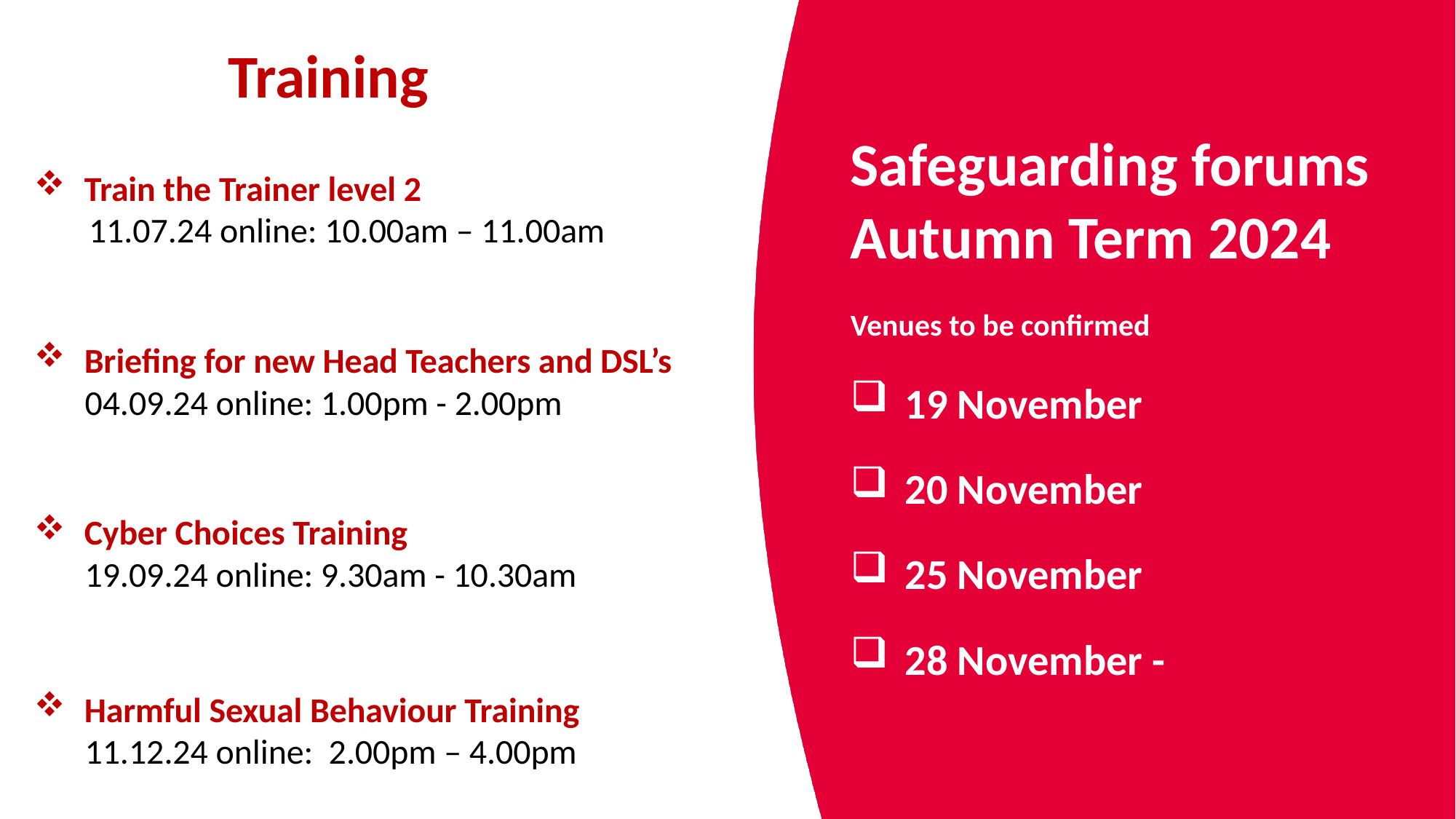

# Training
Safeguarding forums Autumn Term 2024
Venues to be confirmed
19 November
20 November
25 November
28 November -

Train the Trainer level 2
       11.07.24 online: 10.00am – 11.00am

Briefing for new Head Teachers and DSL’s
04.09.24 online: 1.00pm - 2.00pm

Cyber Choices Training
19.09.24 online: 9.30am - 10.30am

Harmful Sexual Behaviour Training
11.12.24 online:  2.00pm – 4.00pm